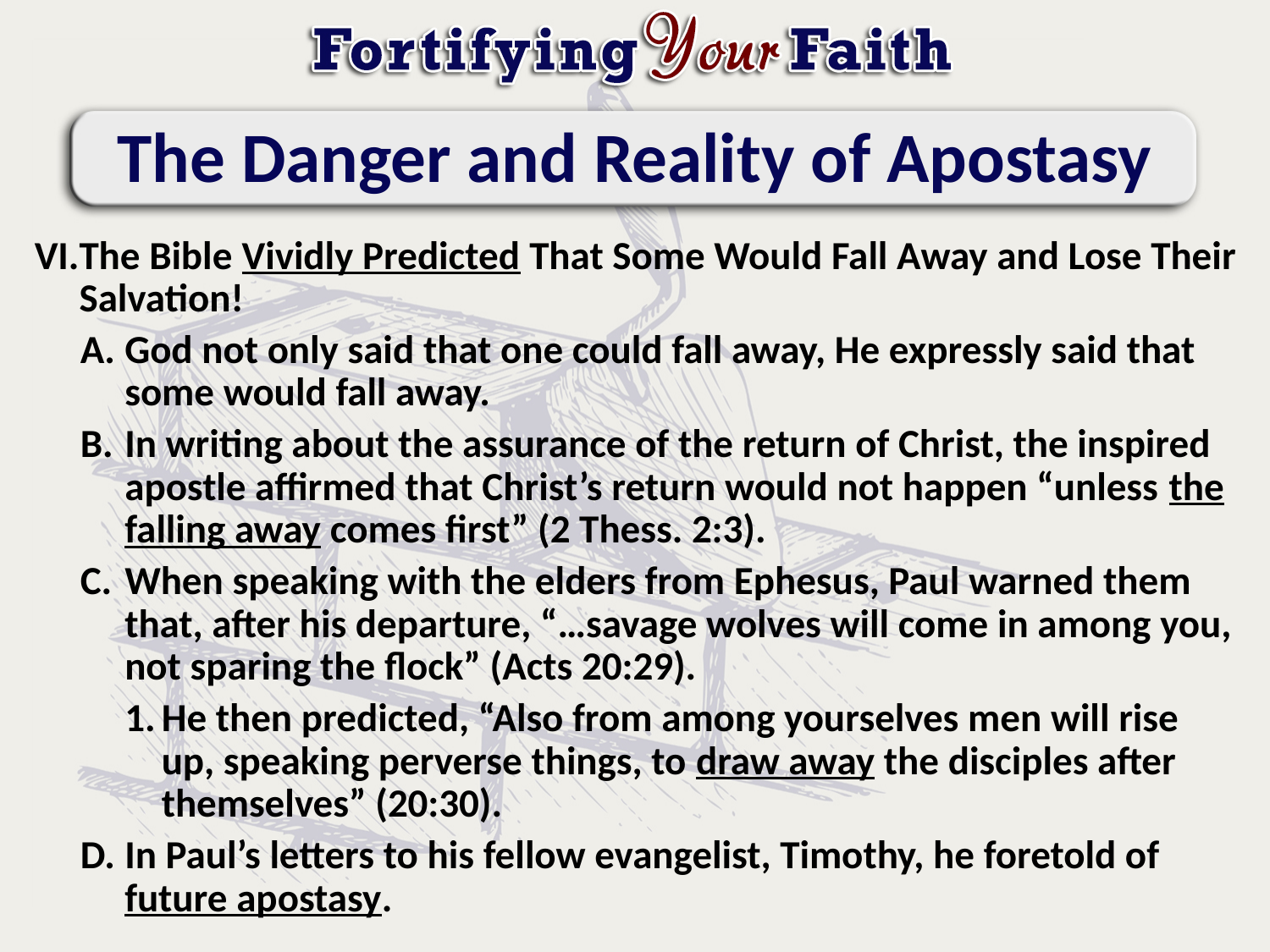

# The Danger and Reality of Apostasy
The Bible Vividly Predicted That Some Would Fall Away and Lose Their Salvation!
God not only said that one could fall away, He expressly said that some would fall away.
In writing about the assurance of the return of Christ, the inspired apostle affirmed that Christ’s return would not happen “unless the falling away comes first” (2 Thess. 2:3).
When speaking with the elders from Ephesus, Paul warned them that, after his departure, “…savage wolves will come in among you, not sparing the flock” (Acts 20:29).
He then predicted, “Also from among yourselves men will rise up, speaking perverse things, to draw away the disciples after themselves” (20:30).
In Paul’s letters to his fellow evangelist, Timothy, he foretold of future apostasy.